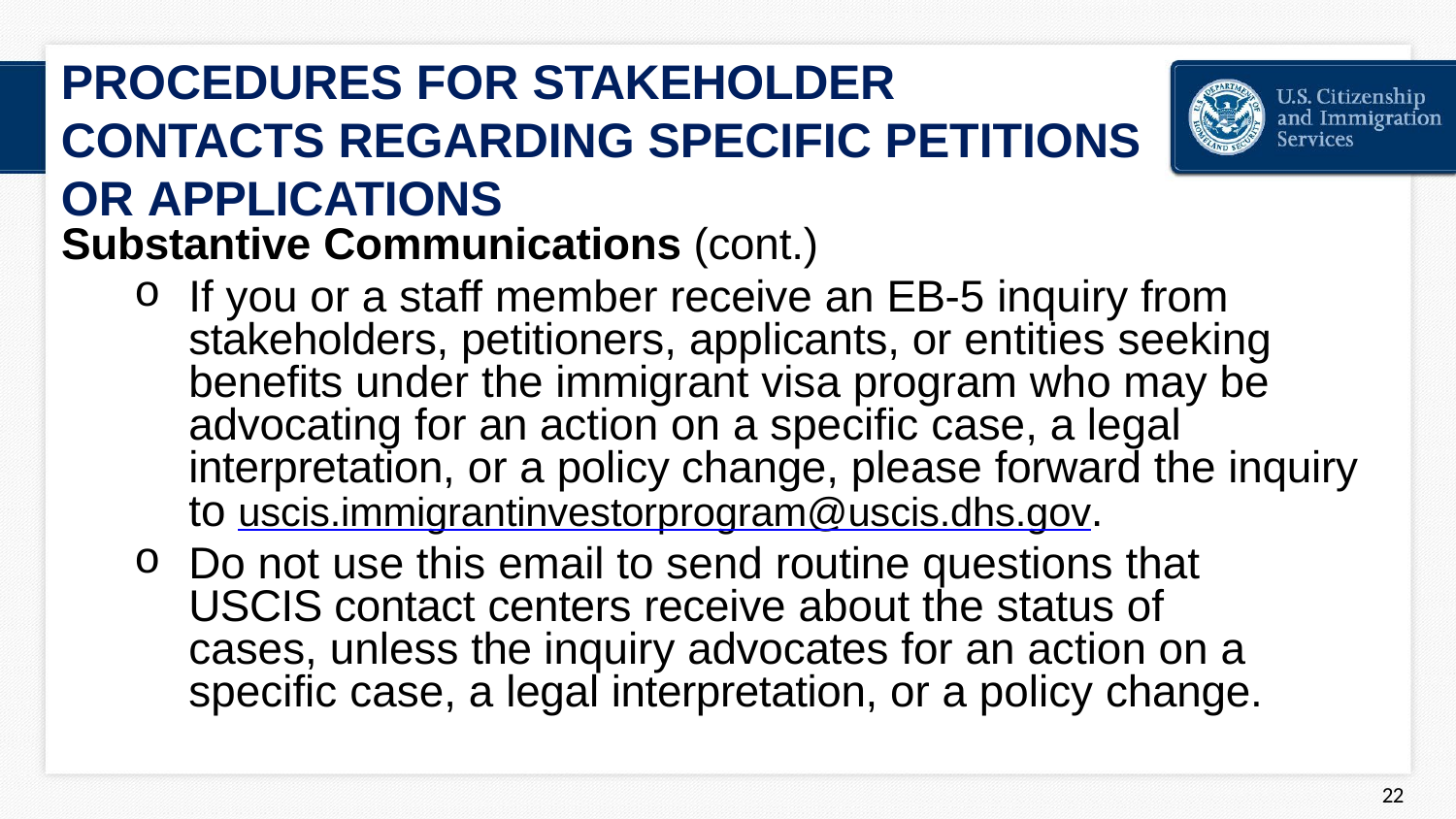

# PROCEDURES FOR STAKEHOLDER CONTACTS REGARDING SPECIFIC PETITIONS OR APPLICATIONS
Substantive Communications (cont.)
If you or a staff member receive an EB-5 inquiry from stakeholders, petitioners, applicants, or entities seeking benefits under the immigrant visa program who may be advocating for an action on a specific case, a legal interpretation, or a policy change, please forward the inquiry
to uscis.immigrantinvestorprogram@uscis.dhs.gov.
Do not use this email to send routine questions that USCIS contact centers receive about the status of cases, unless the inquiry advocates for an action on a specific case, a legal interpretation, or a policy change.
22